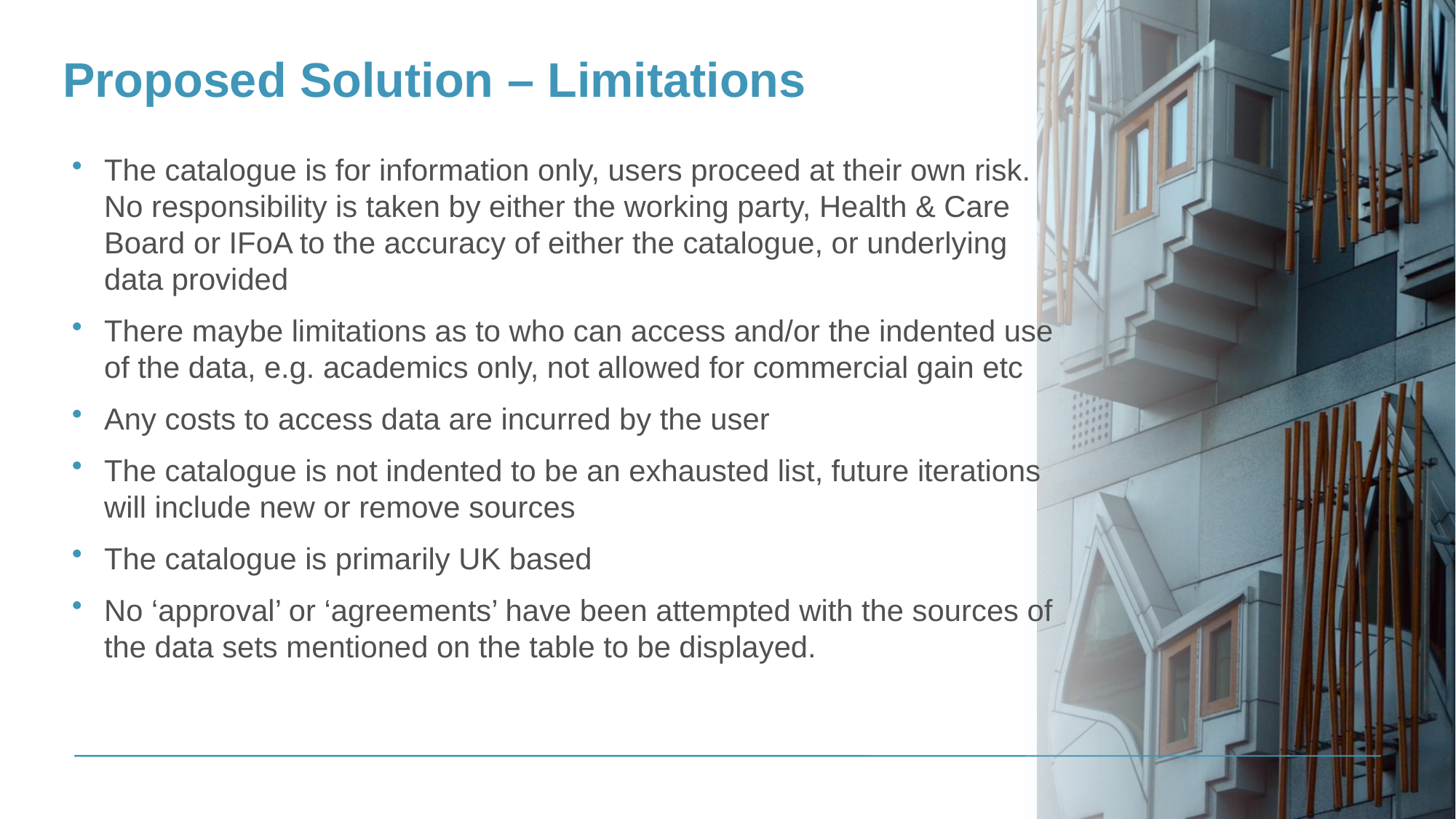

Top
tips
# Proposed Solution – Limitations
Text only opt. A
To format the text, the formatting styles have already been set up. Go to the Home tab and click on the Increase List Level or Decrease List Level buttons to change text levels. This will toggle through headings, body copy and bullet styles.

The catalogue is for information only, users proceed at their own risk. No responsibility is taken by either the working party, Health & Care Board or IFoA to the accuracy of either the catalogue, or underlying data provided
There maybe limitations as to who can access and/or the indented use of the data, e.g. academics only, not allowed for commercial gain etc
Any costs to access data are incurred by the user
The catalogue is not indented to be an exhausted list, future iterations will include new or remove sources
The catalogue is primarily UK based
No ‘approval’ or ‘agreements’ have been attempted with the sources of the data sets mentioned on the table to be displayed.

DD MM YYYY
9
Are they hiding behind an image or object?
Have you changed the Security classification using the Footer functionality?
Are they the same across all of your slides?

Check your footers